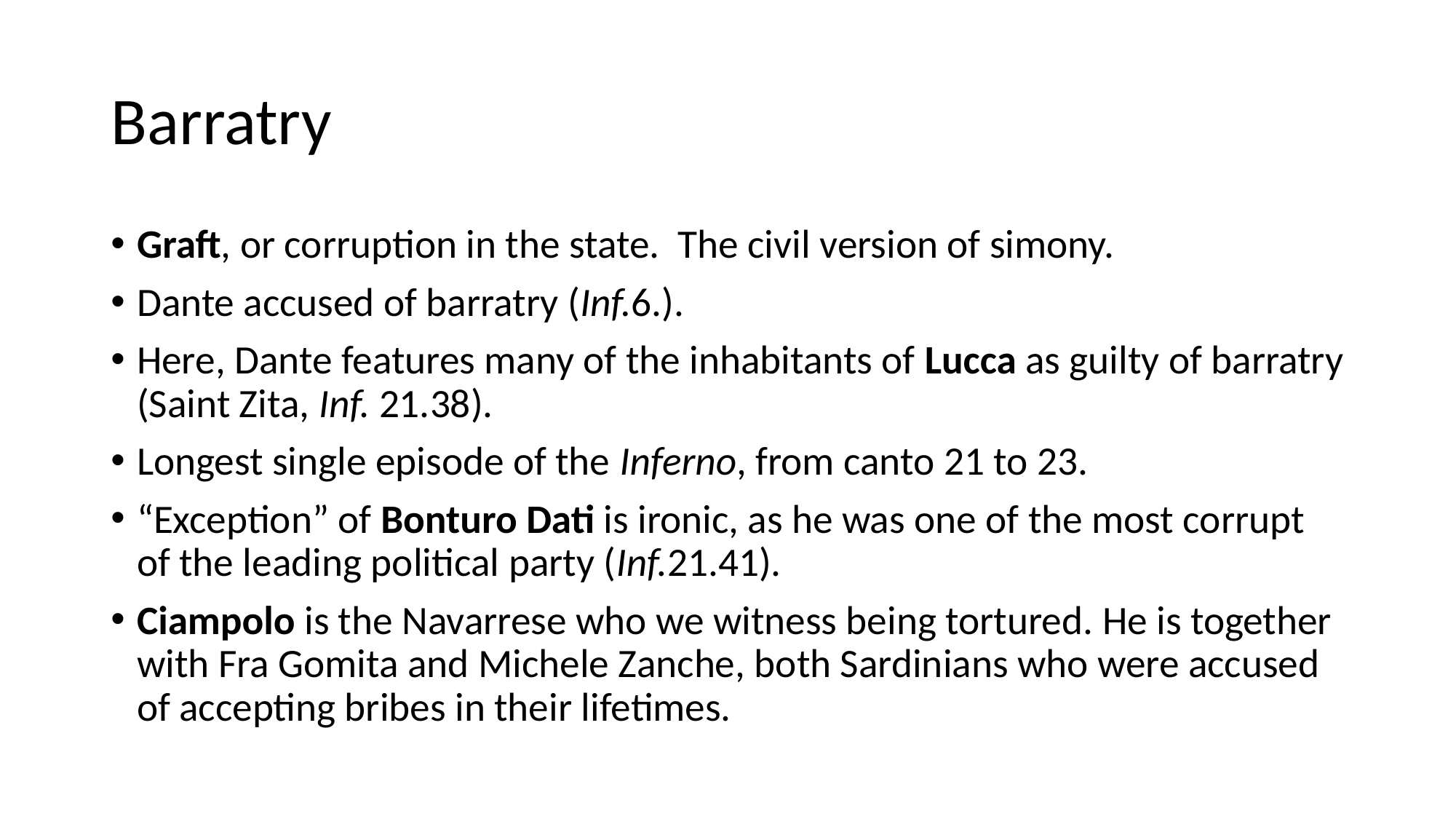

# Barratry
Graft, or corruption in the state.  The civil version of simony.
Dante accused of barratry (Inf.6.).
Here, Dante features many of the inhabitants of Lucca as guilty of barratry (Saint Zita, Inf. 21.38).
Longest single episode of the Inferno, from canto 21 to 23.
“Exception” of Bonturo Dati is ironic, as he was one of the most corrupt of the leading political party (Inf.21.41).
Ciampolo is the Navarrese who we witness being tortured. He is together with Fra Gomita and Michele Zanche, both Sardinians who were accused of accepting bribes in their lifetimes.